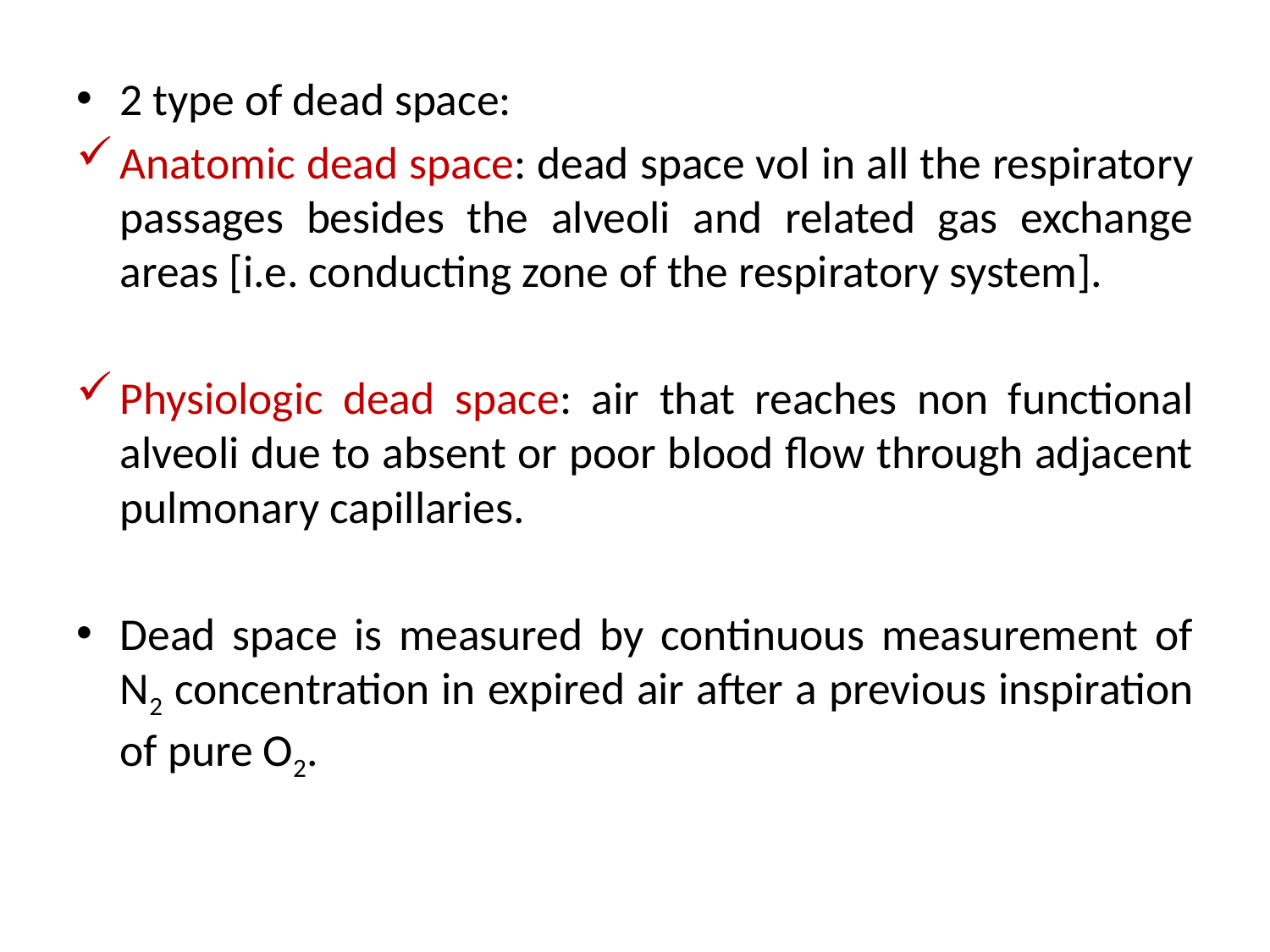

2 type of dead space:
Anatomic dead space: dead space vol in all the respiratory passages besides the alveoli and related gas exchange areas [i.e. conducting zone of the respiratory system].

Physiologic dead space: air that reaches non functional alveoli due to absent or poor blood flow through adjacent pulmonary capillaries.

Dead space is measured by continuous measurement of N2 concentration in expired air after a previous inspiration of pure O2.